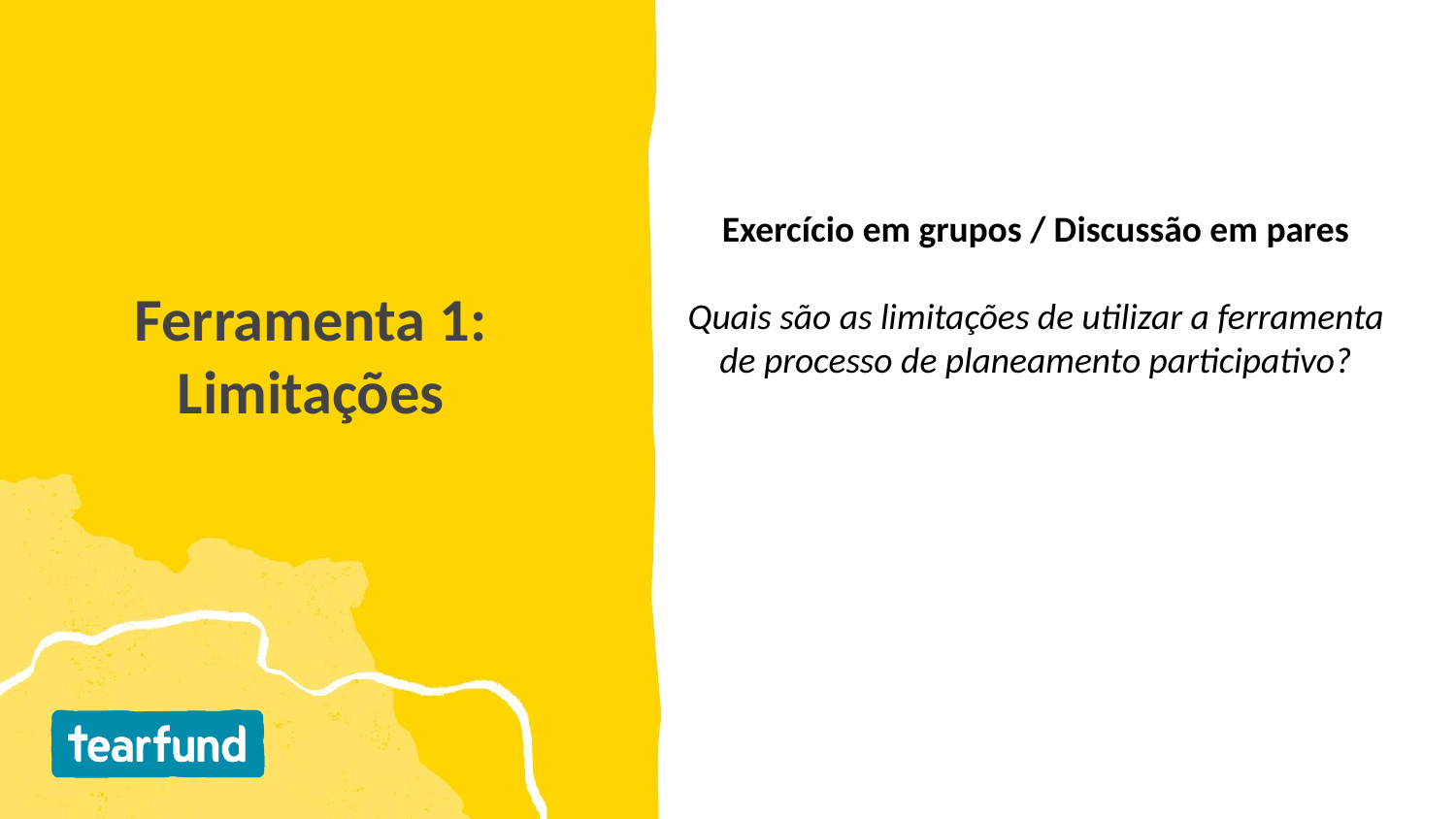

Exercício em grupos / Discussão em pares

Quais são as limitações de utilizar a ferramenta de processo de planeamento participativo?

# Ferramenta 1: Limitações